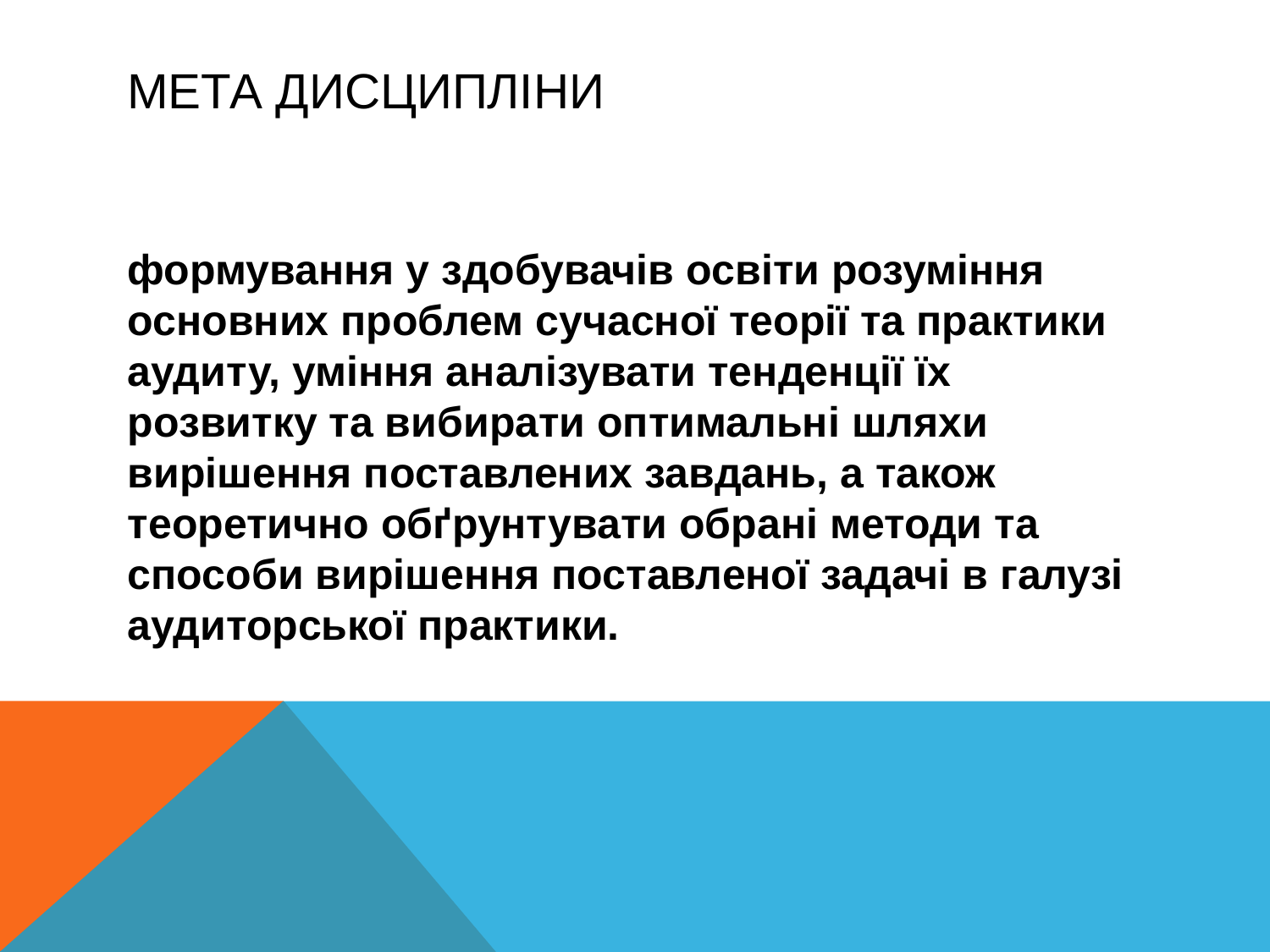

# Мета дисципліни
формування у здобувачів освіти розуміння основних проблем сучасної теорії та практики аудиту, уміння аналізувати тенденції їх розвитку та вибирати оптимальні шляхи вирішення поставлених завдань, а також теоретично обґрунтувати обрані методи та способи вирішення поставленої задачі в галузі аудиторської практики.